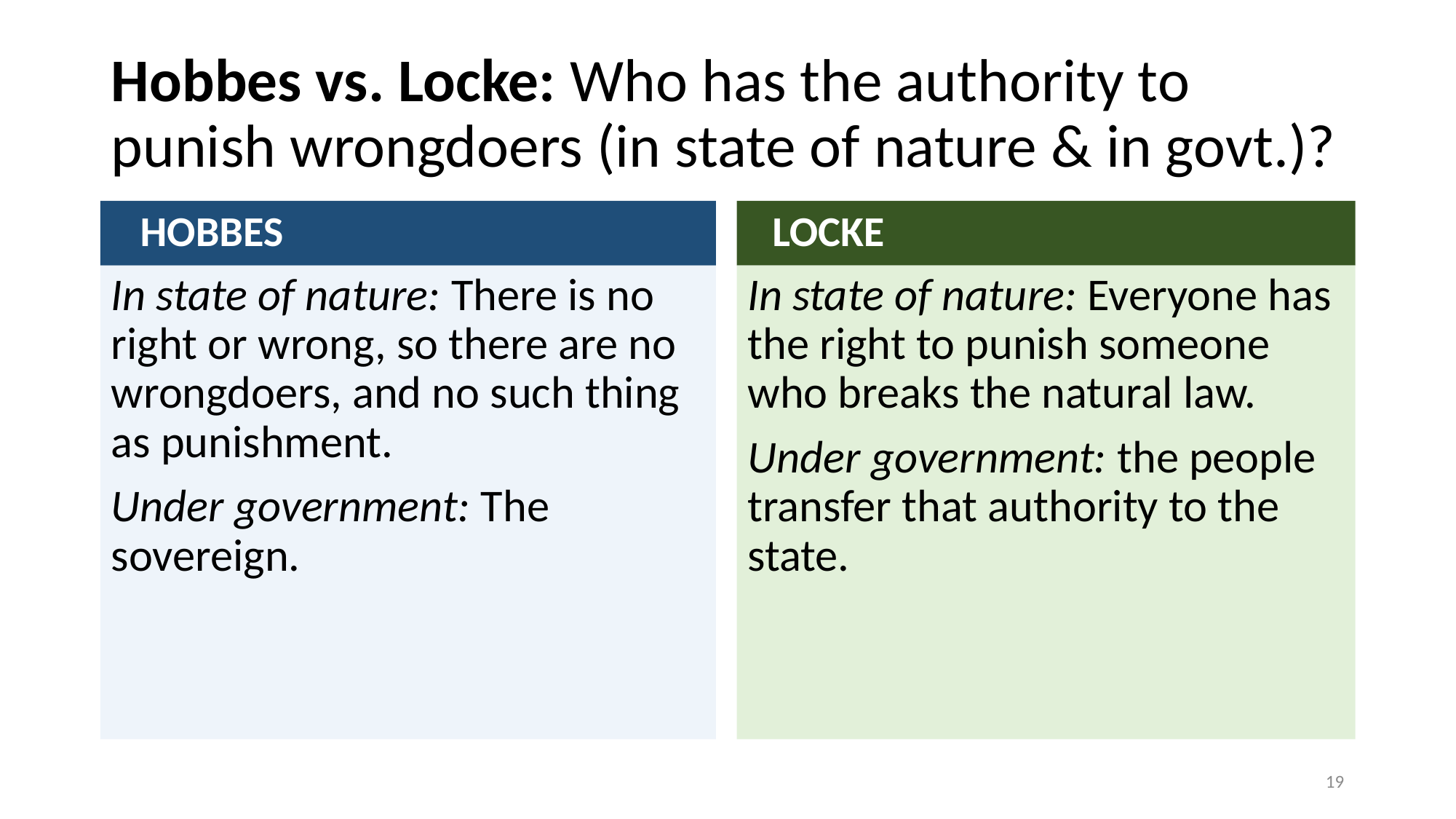

# Hobbes vs. Locke: Who has the authority to punish wrongdoers (in state of nature & in govt.)?
   HOBBES
   LOCKE
In state of nature: There is no right or wrong, so there are no wrongdoers, and no such thing as punishment.
Under government: The sovereign.
In state of nature: Everyone has the right to punish someone who breaks the natural law.
Under government: the people transfer that authority to the state.
19